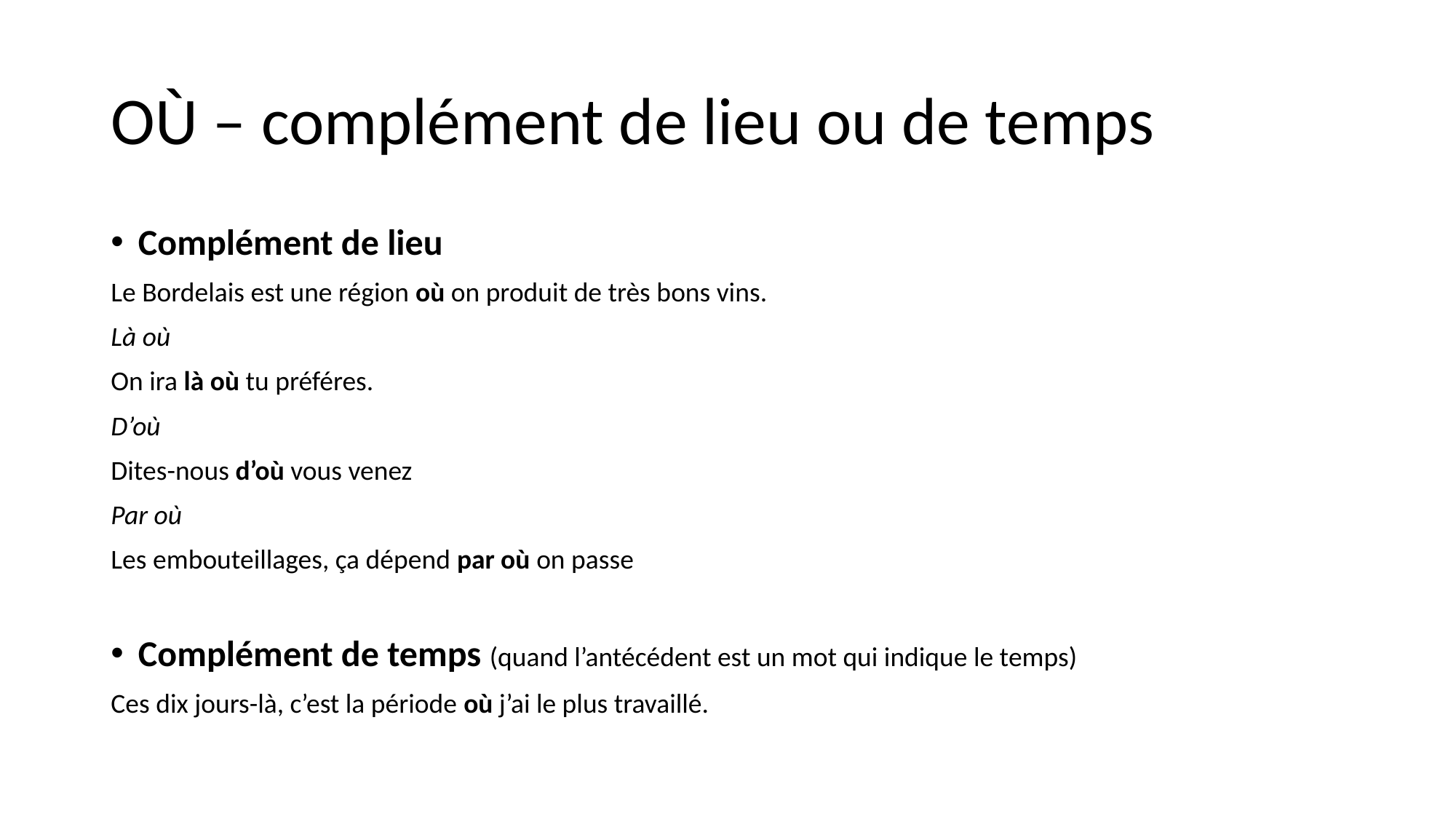

# Où – complément de lieu ou de temps
Complément de lieu
Le Bordelais est une région où on produit de très bons vins.
Là où
On ira là où tu préféres.
D’où
Dites-nous d’où vous venez
Par où
Les embouteillages, ça dépend par où on passe

Complément de temps (quand l’antécédent est un mot qui indique le temps)
Ces dix jours-là, c’est la période où j’ai le plus travaillé.